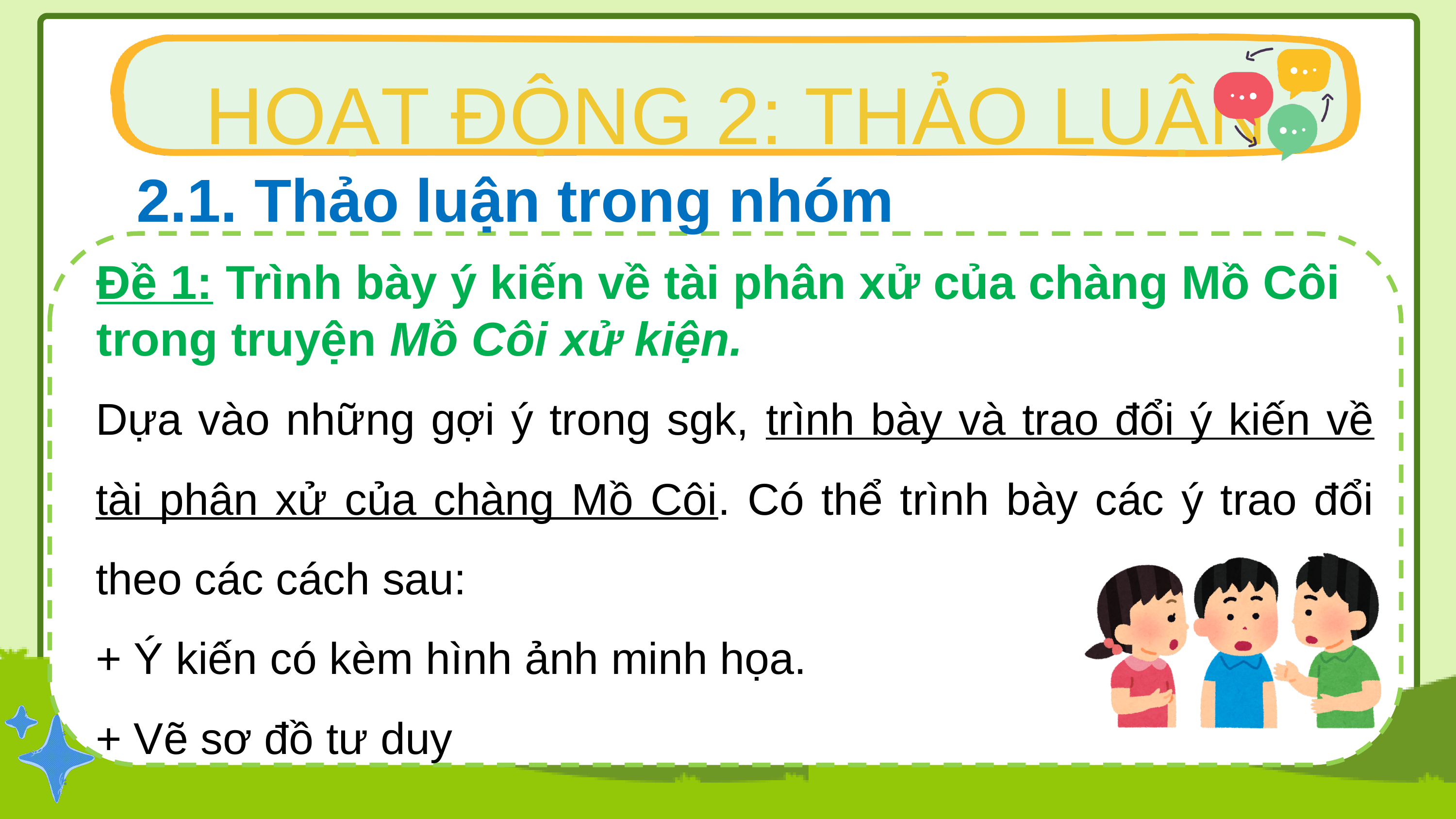

HOẠT ĐỘNG 2: THẢO LUẬN

2.1. Thảo luận trong nhóm

Đề 1: Trình bày ý kiến về tài phân xử của chàng Mồ Côi trong truyện Mồ Côi xử kiện.
Dựa vào những gợi ý trong sgk, trình bày và trao đổi ý kiến về tài phân xử của chàng Mồ Côi. Có thể trình bày các ý trao đổi theo các cách sau:
+ Ý kiến có kèm hình ảnh minh họa.
+ Vẽ sơ đồ tư duy